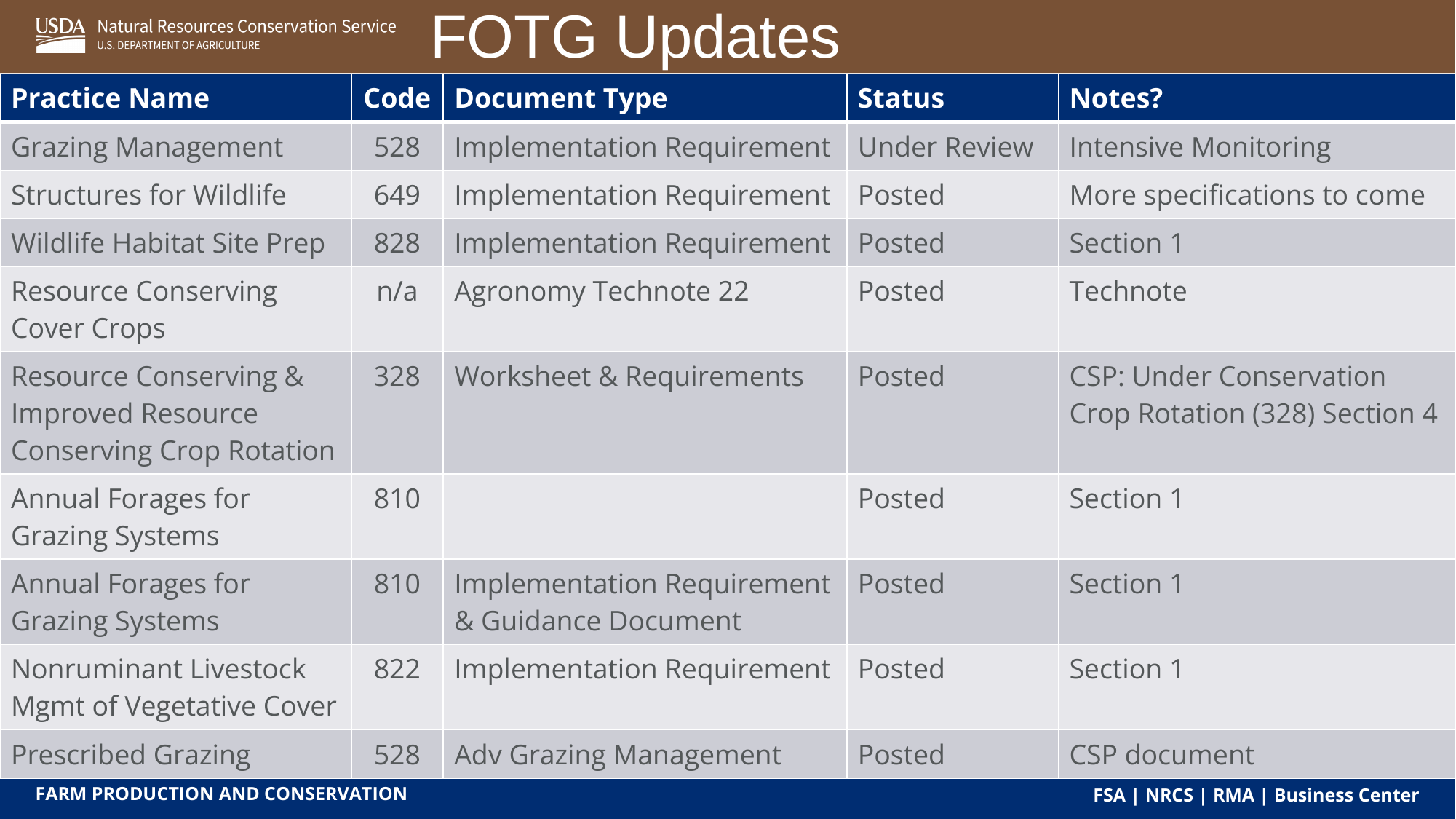

FOTG Updates
| Practice Name | Code | Document Type | Status | Notes? |
| --- | --- | --- | --- | --- |
| Grazing Management | 528 | Implementation Requirement | Under Review | Intensive Monitoring |
| Structures for Wildlife | 649 | Implementation Requirement | Posted | More specifications to come |
| Wildlife Habitat Site Prep | 828 | Implementation Requirement | Posted | Section 1 |
| Resource Conserving Cover Crops | n/a | Agronomy Technote 22 | Posted | Technote |
| Resource Conserving & Improved Resource Conserving Crop Rotation | 328 | Worksheet & Requirements | Posted | CSP: Under Conservation Crop Rotation (328) Section 4 |
| Annual Forages for Grazing Systems | 810 |  | Posted | Section 1 |
| Annual Forages for Grazing Systems | 810 | Implementation Requirement & Guidance Document | Posted | Section 1 |
| Nonruminant Livestock Mgmt of Vegetative Cover | 822 | Implementation Requirement | Posted | Section 1 |
| Prescribed Grazing | 528 | Adv Grazing Management | Posted | CSP document |